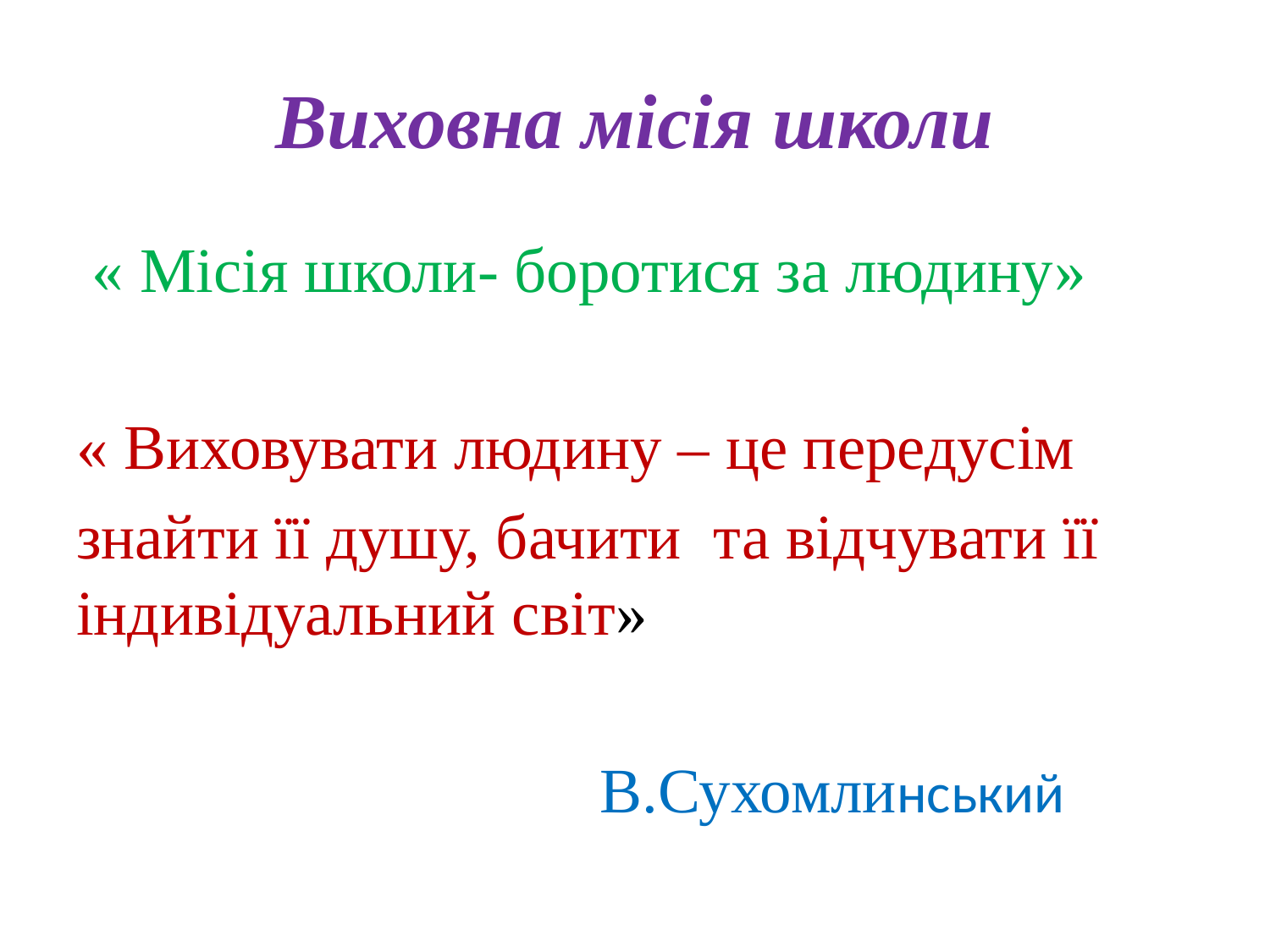

# Виховна місія школи
 « Місія школи- боротися за людину»

« Виховувати людину – це передусім
знайти її душу, бачити  та відчувати її індивідуальний світ»

                                 В.Сухомлинський